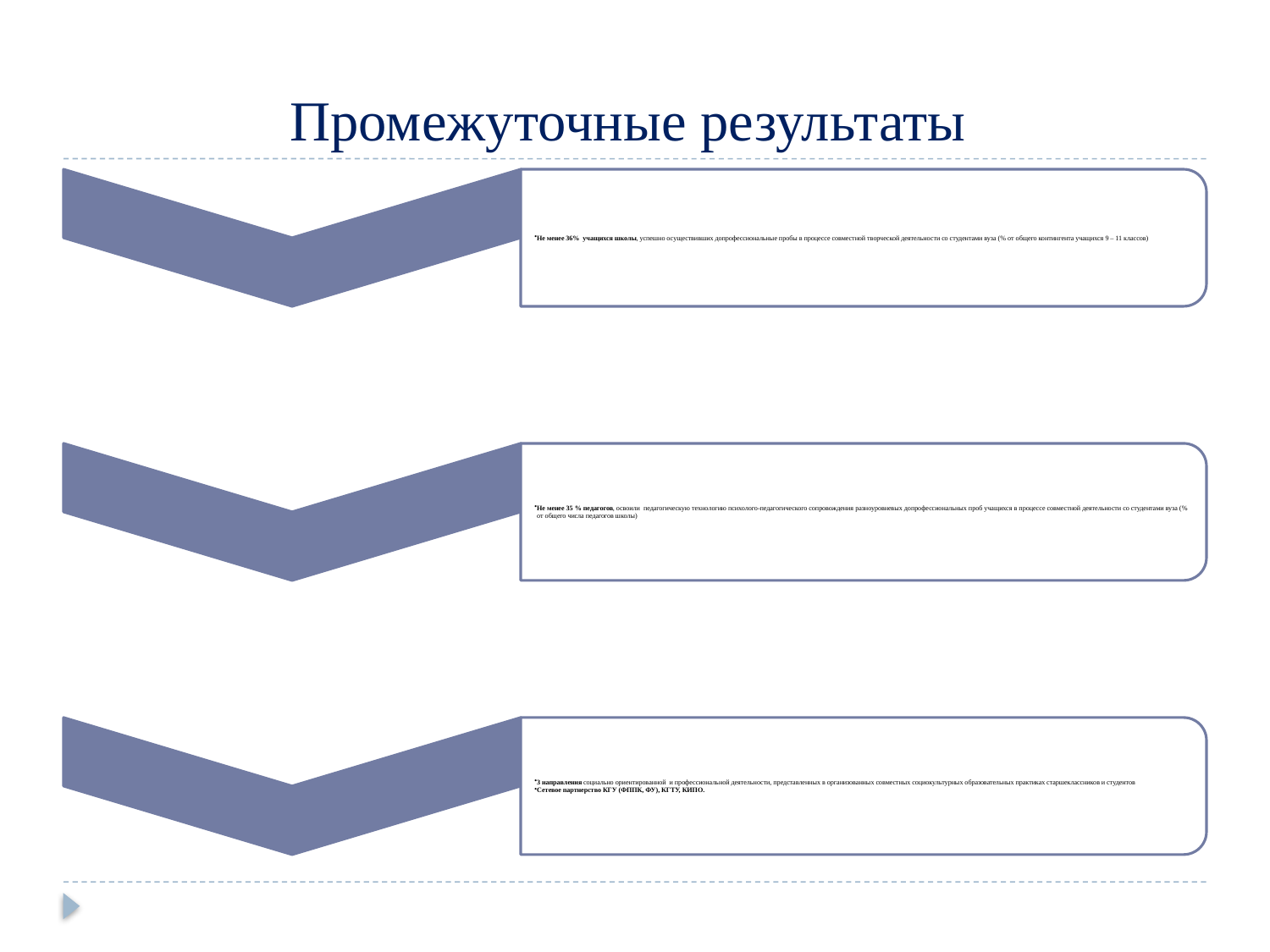

# Промежуточные результаты
Не менее 36%  учащихся школы, успешно осуществивших допрофессиональные пробы в процессе совместной творческой деятельности со студентами вуза (% от общего контингента учащихся 9 – 11 классов)
Не менее 35 % педагогов, освоили  педагогическую технологию психолого-педагогического сопровождения разноуровневых допрофессиональных проб учащихся в процессе совместной деятельности со студентами вуза (% от общего числа педагогов школы)
3 направления социально ориентированной  и профессиональной деятельности, представленных в организованных совместных социокультурных образовательных практиках старшеклассников и студентов
Сетевое партнерство КГУ (ФППК, ФУ), КГТУ, КИПО.